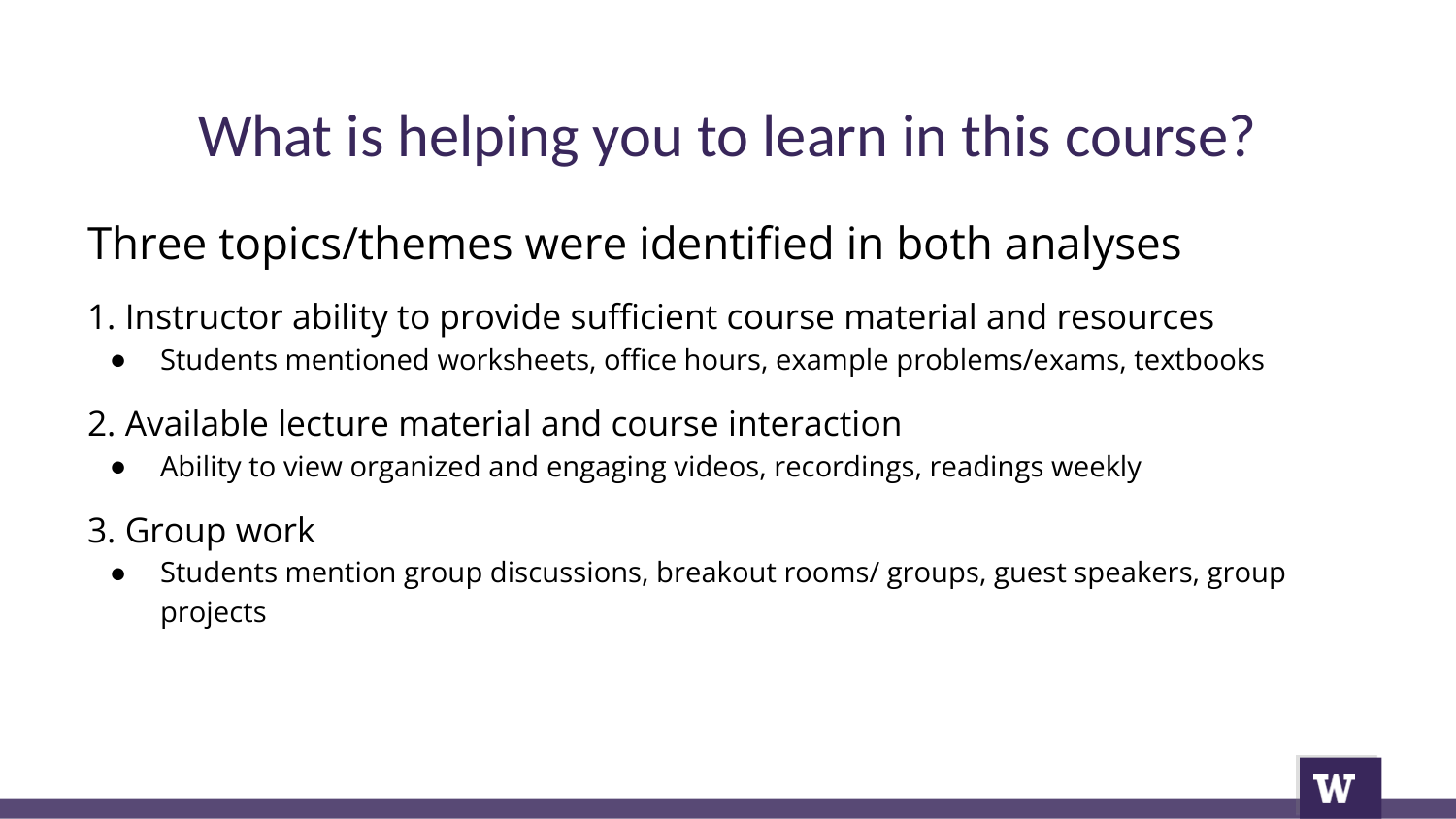

# What is helping you to learn in this course?
Three topics/themes were identified in both analyses
1. Instructor ability to provide sufficient course material and resources
Students mentioned worksheets, office hours, example problems/exams, textbooks
2. Available lecture material and course interaction
Ability to view organized and engaging videos, recordings, readings weekly
3. Group work
Students mention group discussions, breakout rooms/ groups, guest speakers, group projects